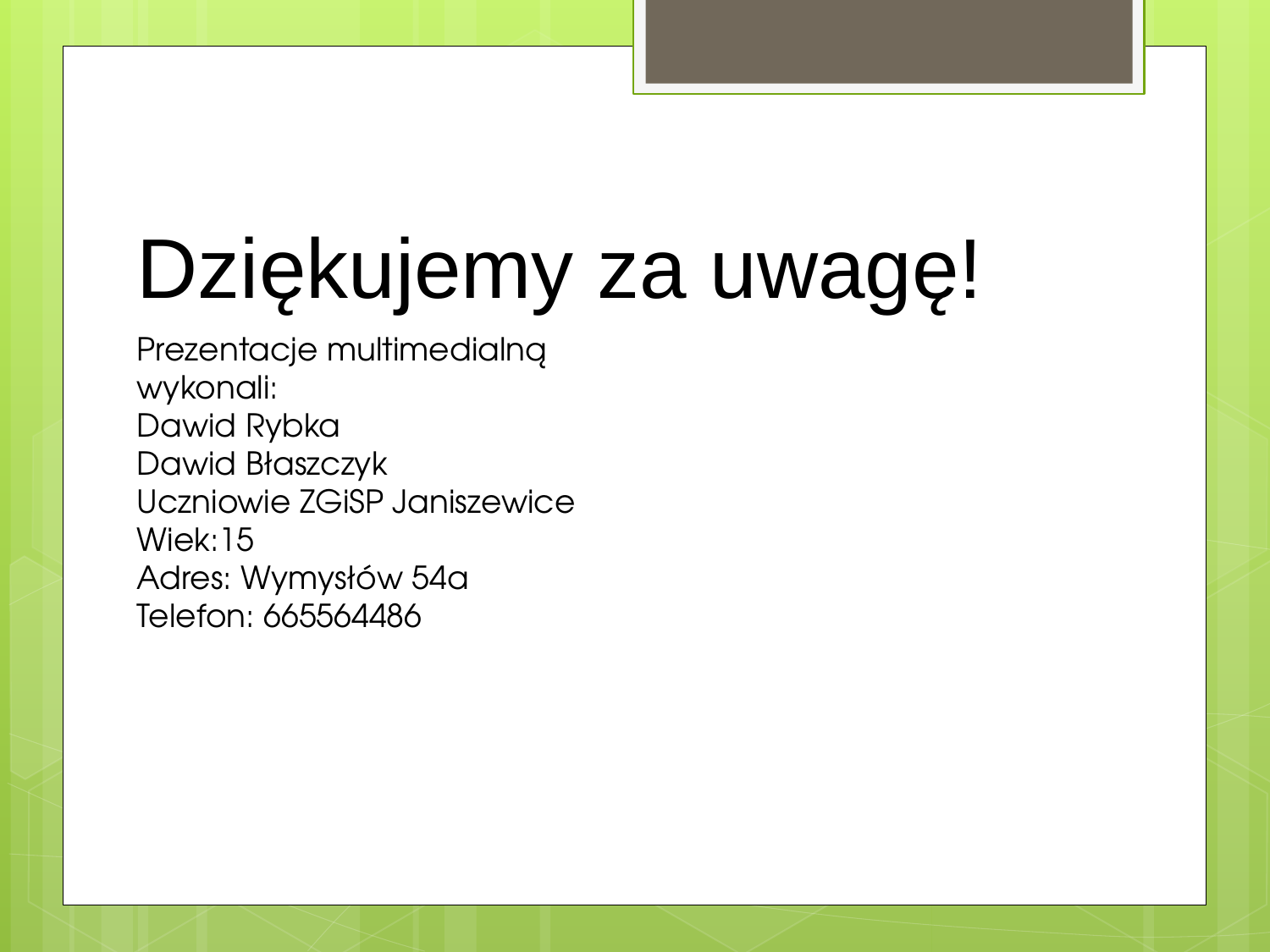

Dziękujemy za uwagę!
Prezentacje multimedialną wykonali:
Dawid Rybka
Dawid Błaszczyk
Uczniowie ZGiSP Janiszewice
Wiek:15
Adres: Wymysłów 54a
Telefon: 665564486